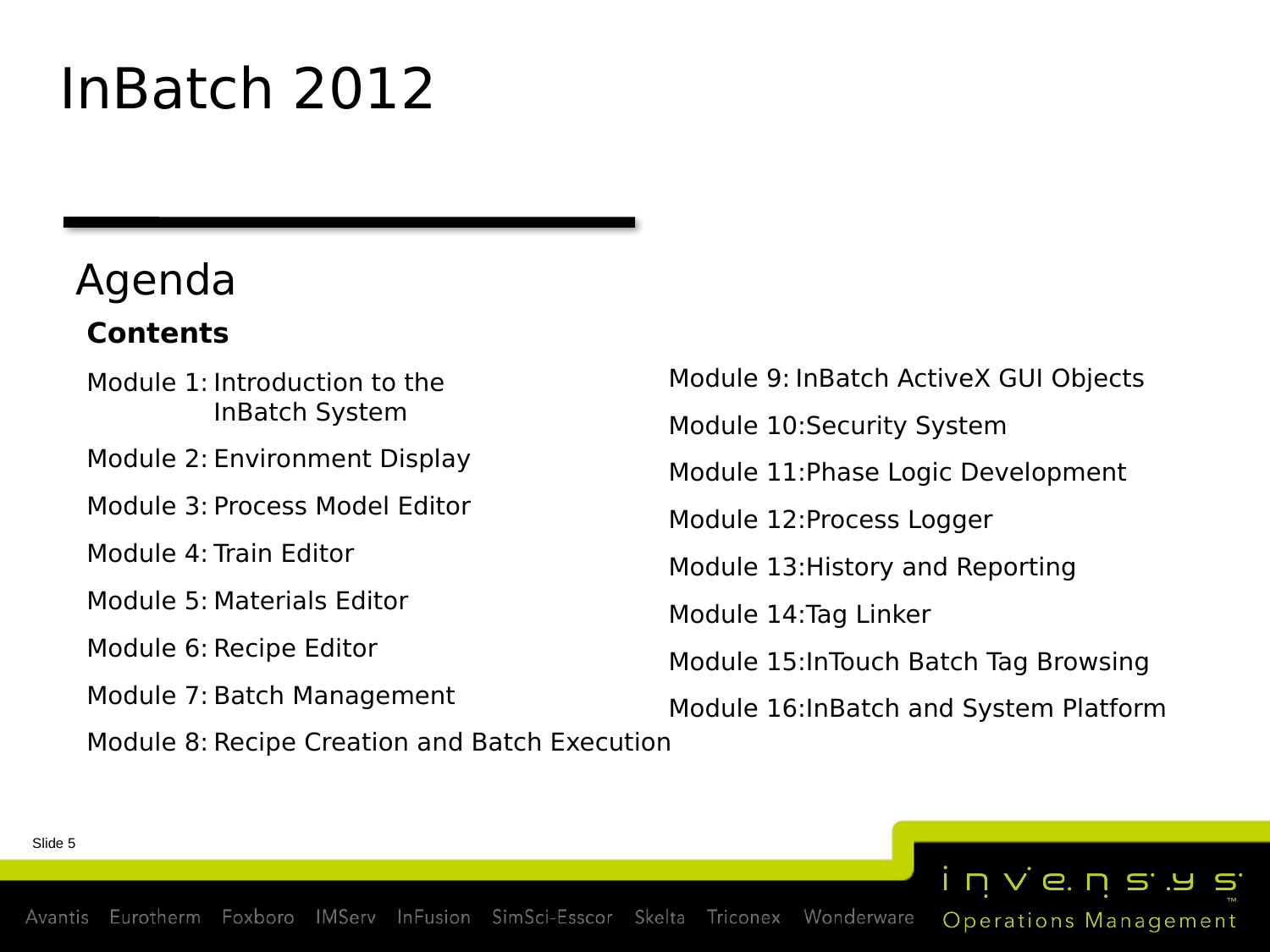

# InBatch 2012

Agenda
Contents
Module 1:	Introduction to the
InBatch System
Module 2:	Environment Display
Module 3:	Process Model Editor
Module 4:	Train Editor
Module 5:	Materials Editor
Module 6:	Recipe Editor
Module 7:	Batch Management
Module 8:	Recipe Creation and Batch Execution

Module 9:	InBatch ActiveX GUI Objects
Module 10:Security System
Module 11:Phase Logic Development
Module 12:Process Logger
Module 13:History and Reporting
Module 14:Tag Linker
Module 15:InTouch Batch Tag Browsing
Module 16:InBatch and System Platform
Slide 5